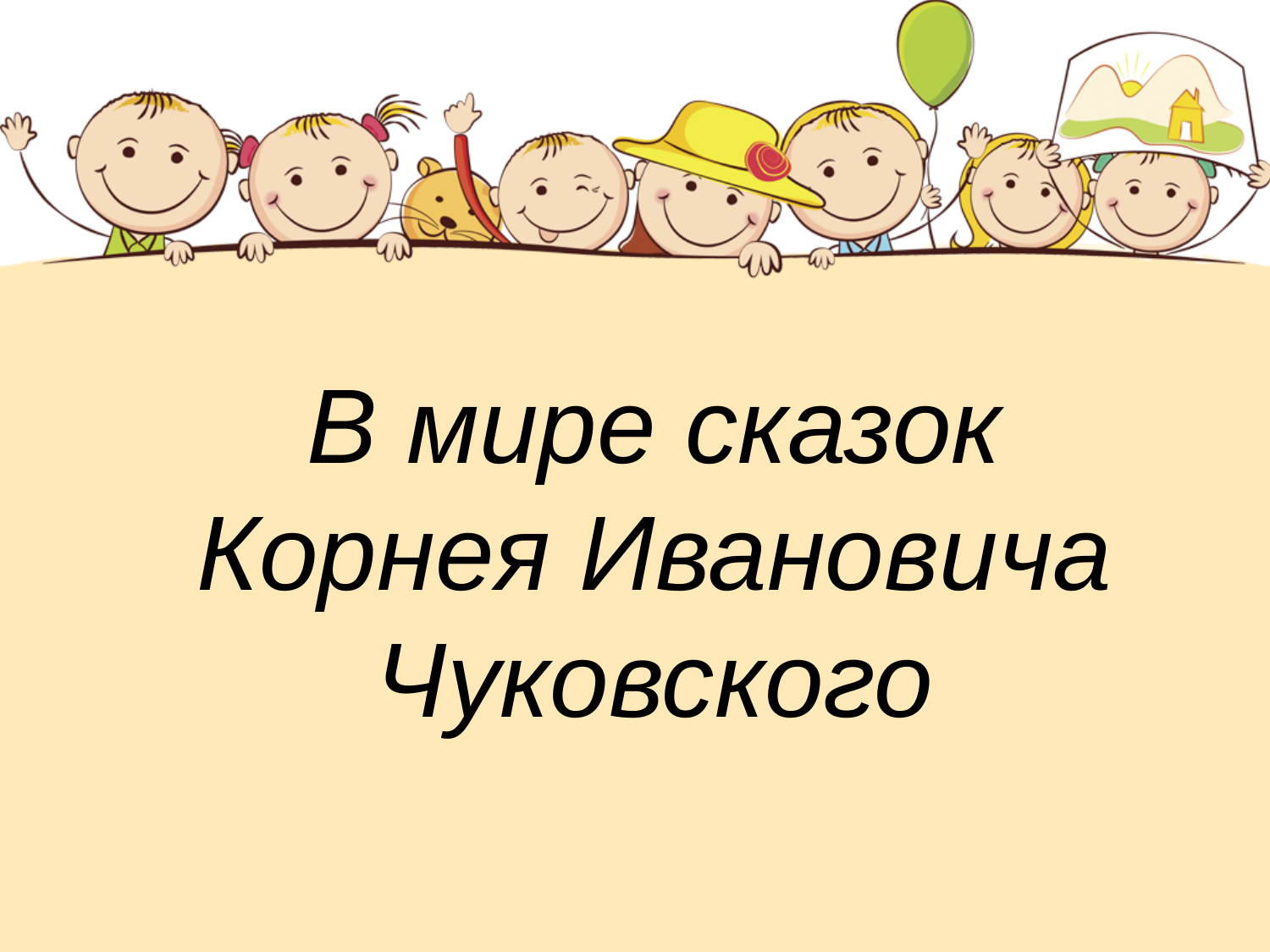

# В мире сказок Корнея Ивановича Чуковского